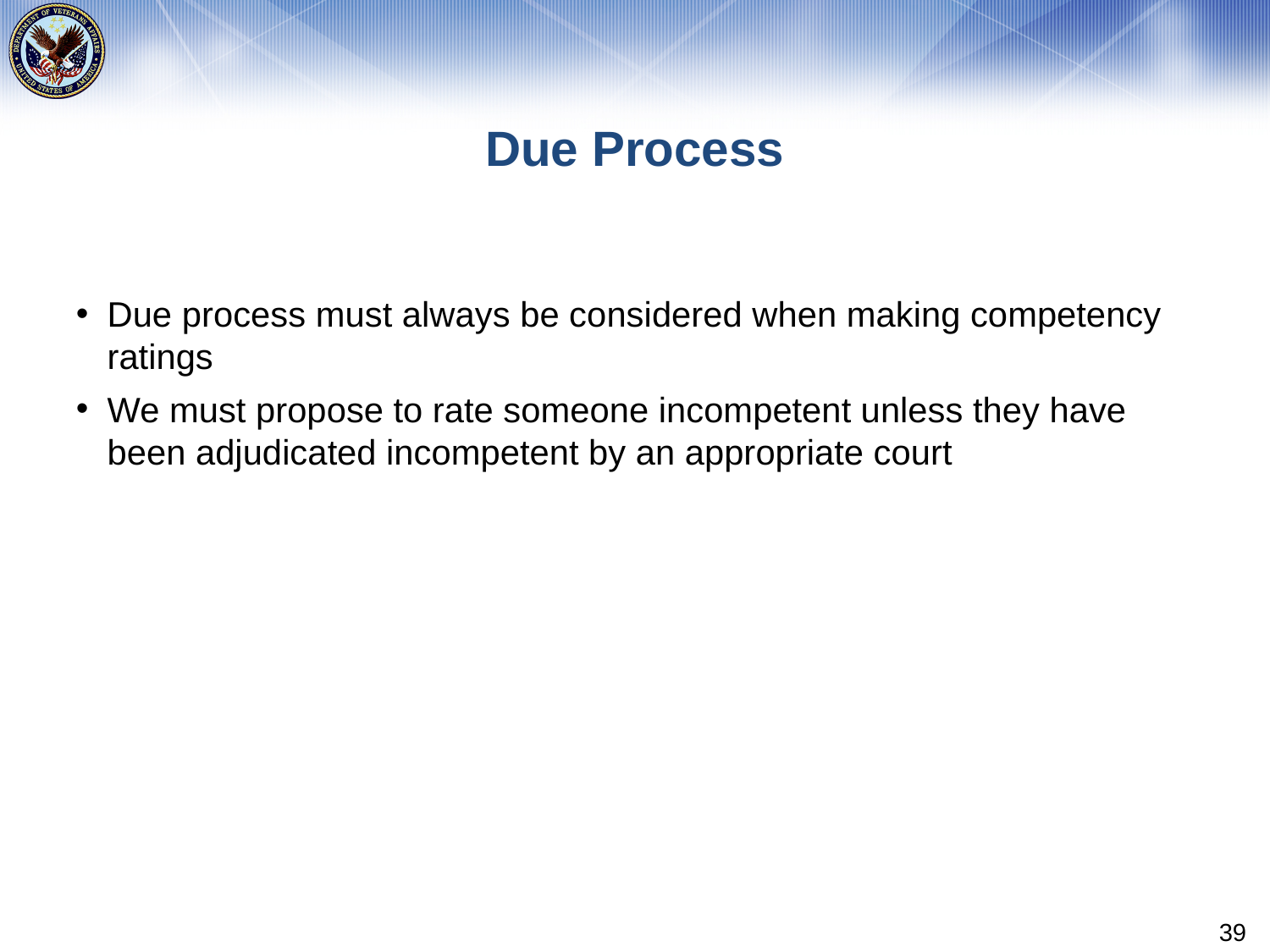

# Due Process
Due process must always be considered when making competency ratings
We must propose to rate someone incompetent unless they have been adjudicated incompetent by an appropriate court
39